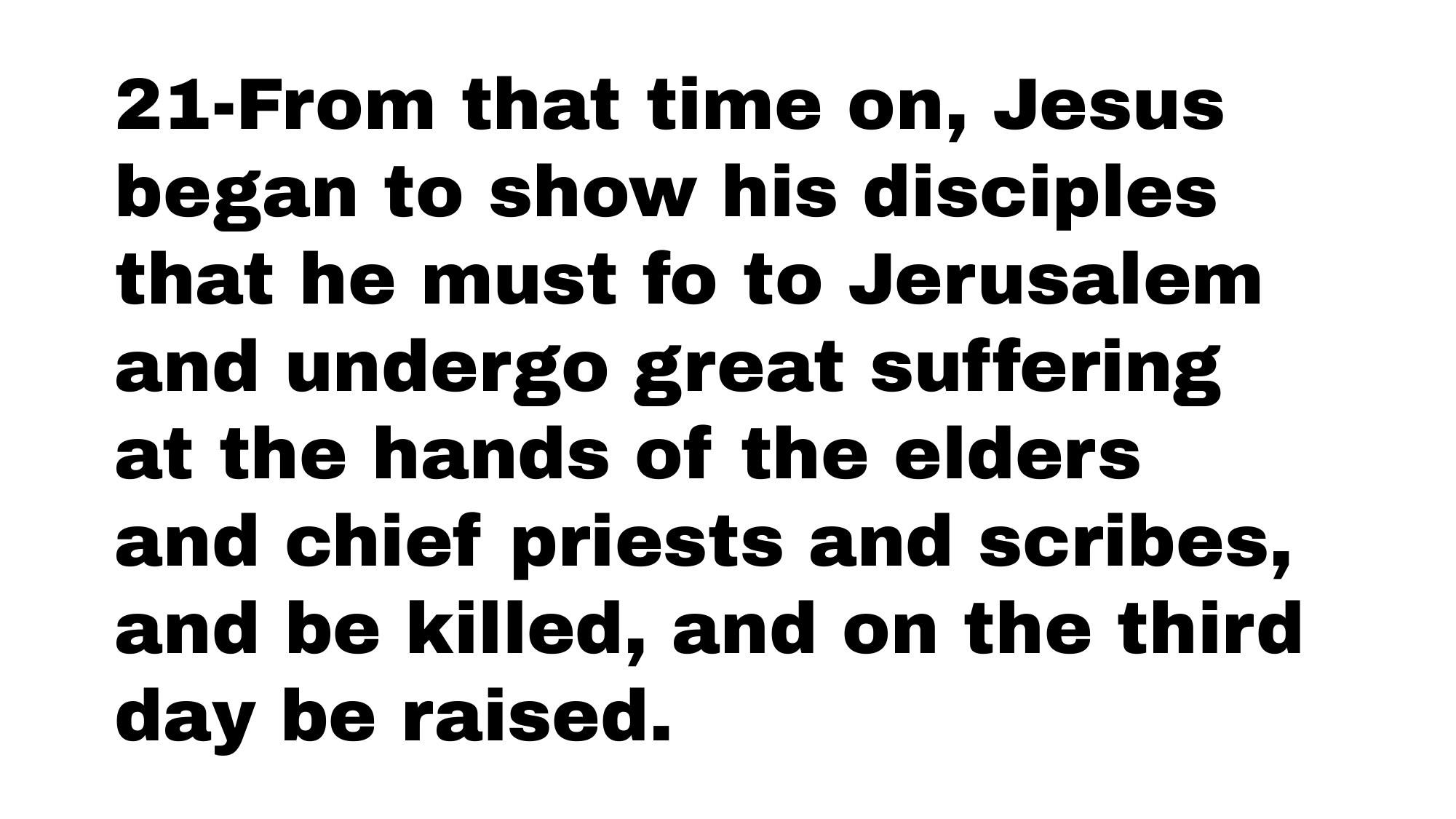

21-From that time on, Jesus began to show his disciples that he must fo to Jerusalem and undergo great suffering at the hands of the elders and chief priests and scribes, and be killed, and on the third day be raised.